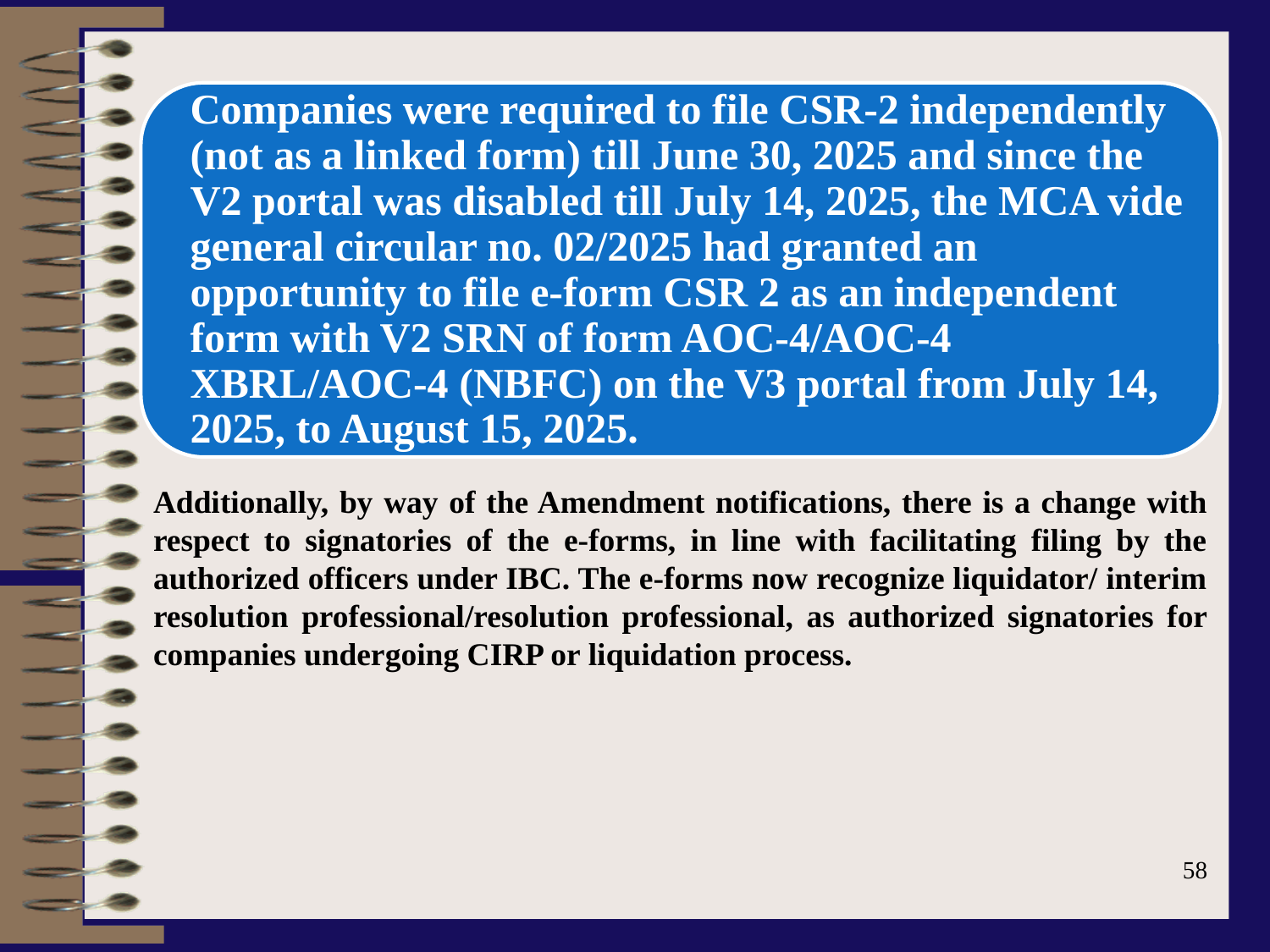

Companies were required to file CSR-2 independently (not as a linked form) till June 30, 2025 and since the V2 portal was disabled till July 14, 2025, the MCA vide general circular no. 02/2025 had granted an opportunity to file e-form CSR 2 as an independent form with V2 SRN of form AOC-4/AOC-4 XBRL/AOC-4 (NBFC) on the V3 portal from July 14, 2025, to August 15, 2025.
Additionally, by way of the Amendment notifications, there is a change with respect to signatories of the e-forms, in line with facilitating filing by the authorized officers under IBC. The e-forms now recognize liquidator/ interim resolution professional/resolution professional, as authorized signatories for companies undergoing CIRP or liquidation process.
58